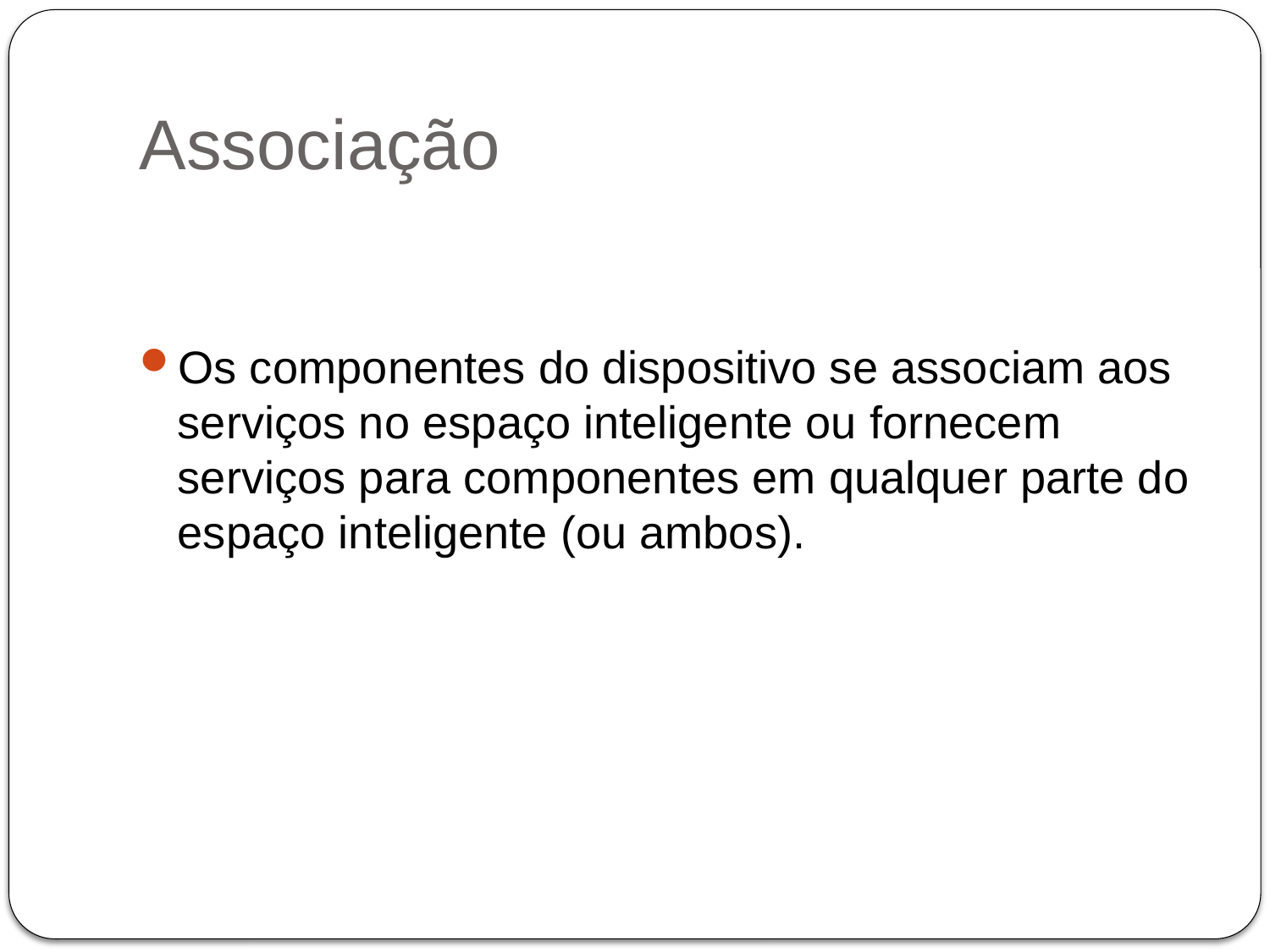

# Associação

Os componentes do dispositivo se associam aos serviços no espaço inteligente ou fornecem serviços para componentes em qualquer parte do espaço inteligente (ou ambos).